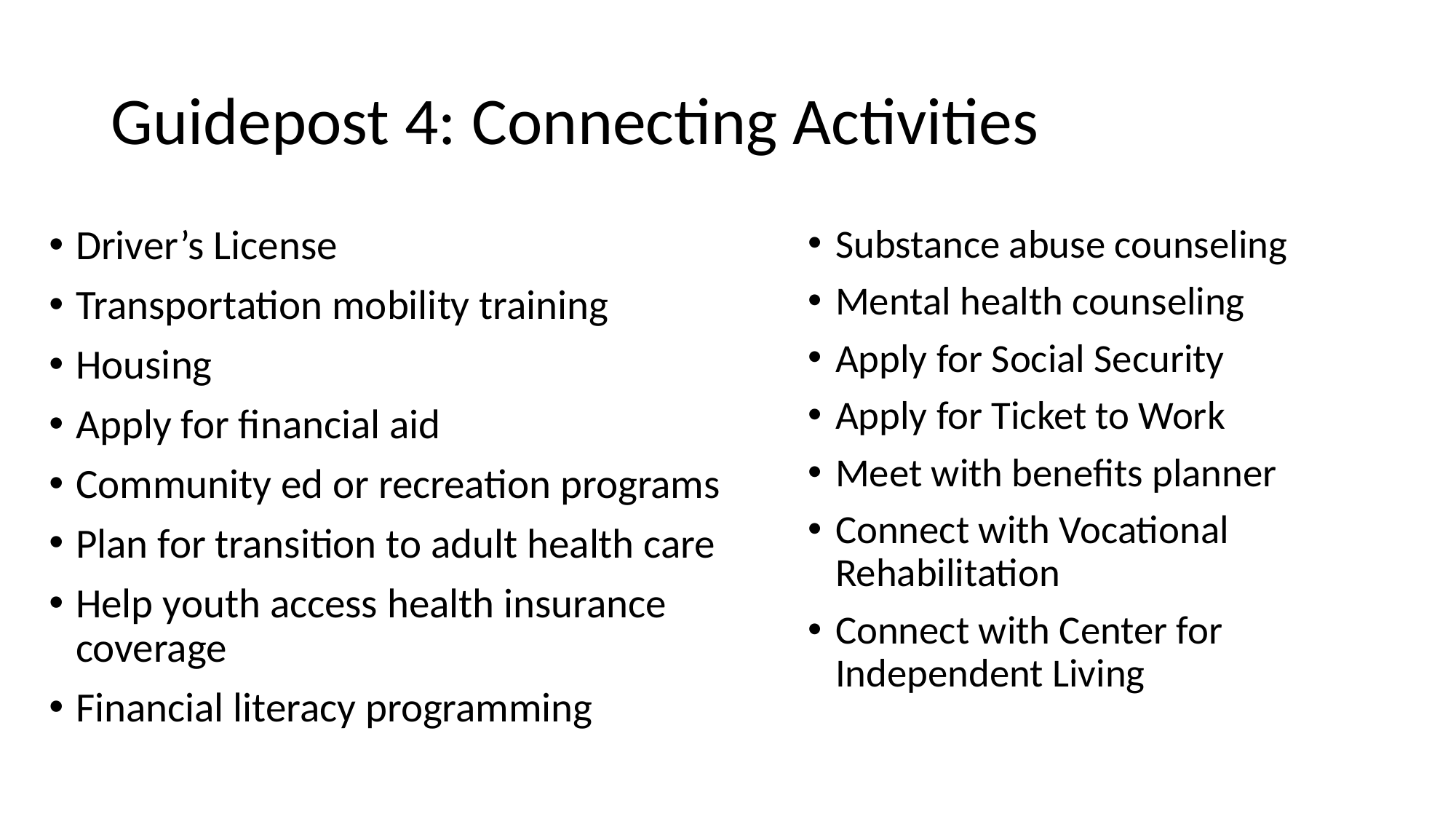

# Guidepost 4: Connecting Activities
Driver’s License
Transportation mobility training
Housing
Apply for financial aid
Community ed or recreation programs
Plan for transition to adult health care
Help youth access health insurance coverage
Financial literacy programming
Substance abuse counseling
Mental health counseling
Apply for Social Security
Apply for Ticket to Work
Meet with benefits planner
Connect with Vocational Rehabilitation
Connect with Center for Independent Living